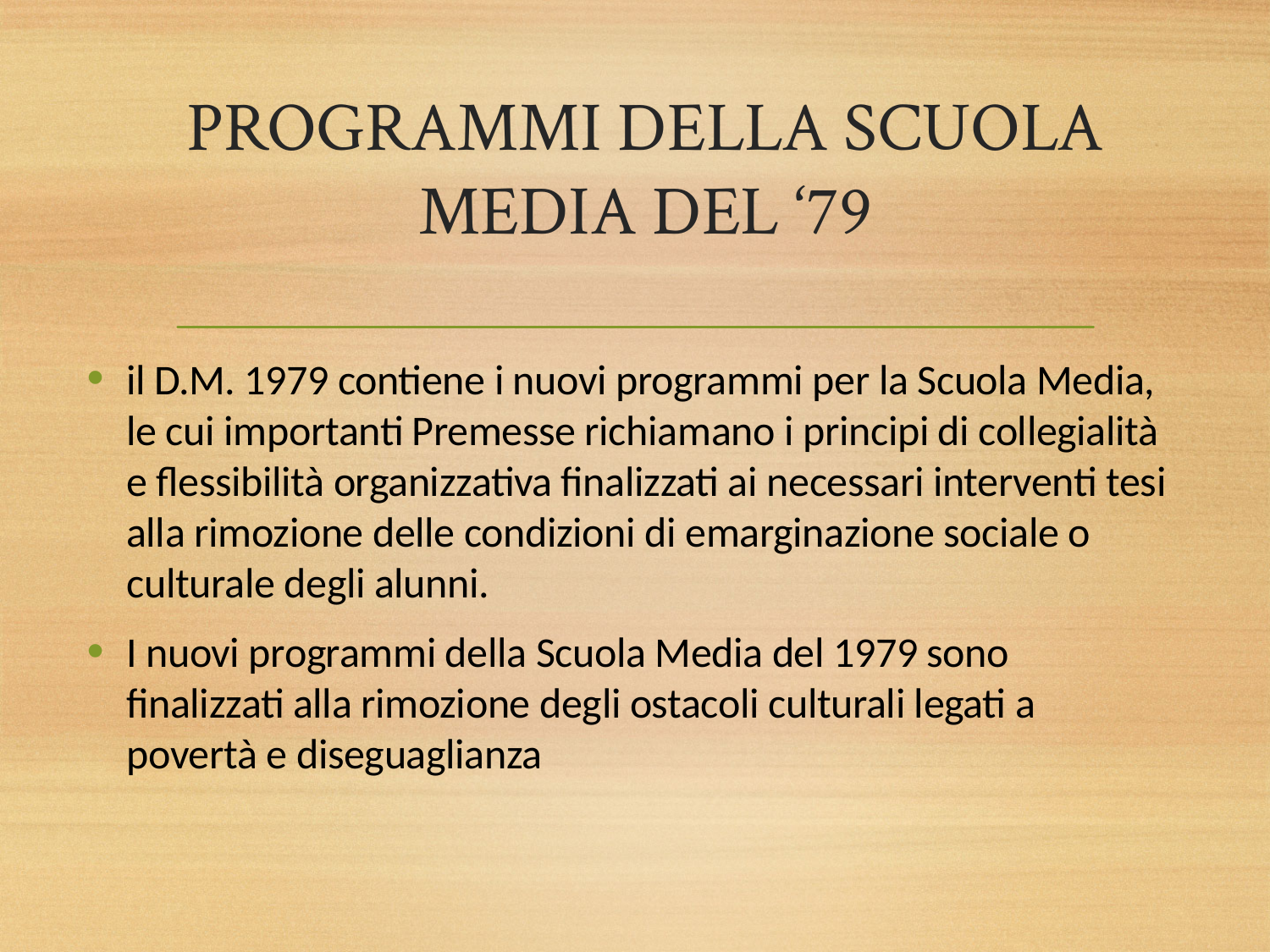

# PROGRAMMI DELLA SCUOLA MEDIA DEL ‘79
il D.M. 1979 contiene i nuovi programmi per la Scuola Media, le cui importanti Premesse richiamano i principi di collegialità e flessibilità organizzativa finalizzati ai necessari interventi tesi alla rimozione delle condizioni di emarginazione sociale o culturale degli alunni.
I nuovi programmi della Scuola Media del 1979 sono finalizzati alla rimozione degli ostacoli culturali legati a povertà e diseguaglianza